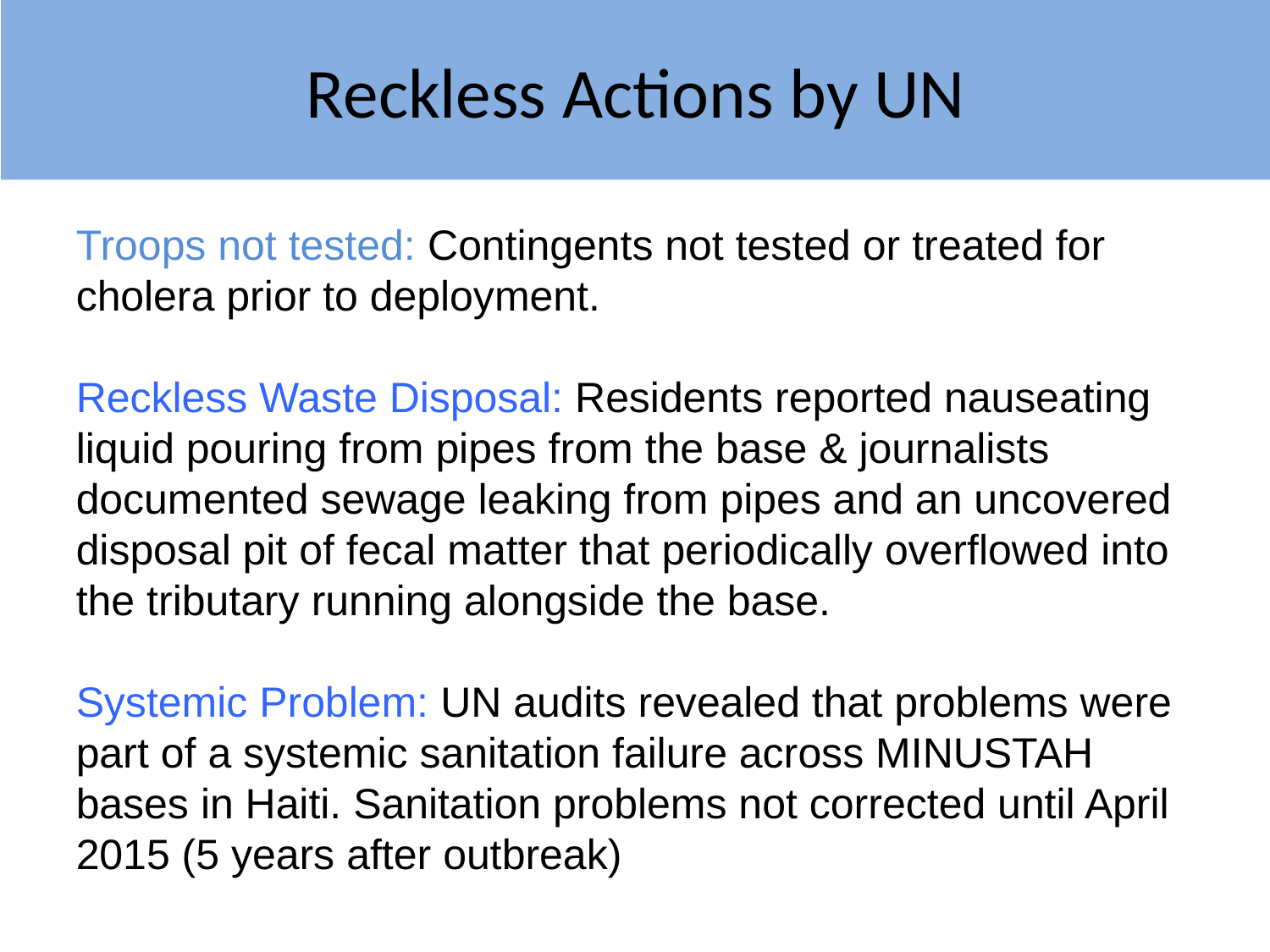

Reckless Actions by UN
Troops not tested: Contingents not tested or treated for cholera prior to deployment.

Reckless Waste Disposal: Residents reported nauseating liquid pouring from pipes from the base & journalists documented sewage leaking from pipes and an uncovered disposal pit of fecal matter that periodically overflowed into the tributary running alongside the base.

Systemic Problem: UN audits revealed that problems were part of a systemic sanitation failure across MINUSTAH bases in Haiti. Sanitation problems not corrected until April 2015 (5 years after outbreak)